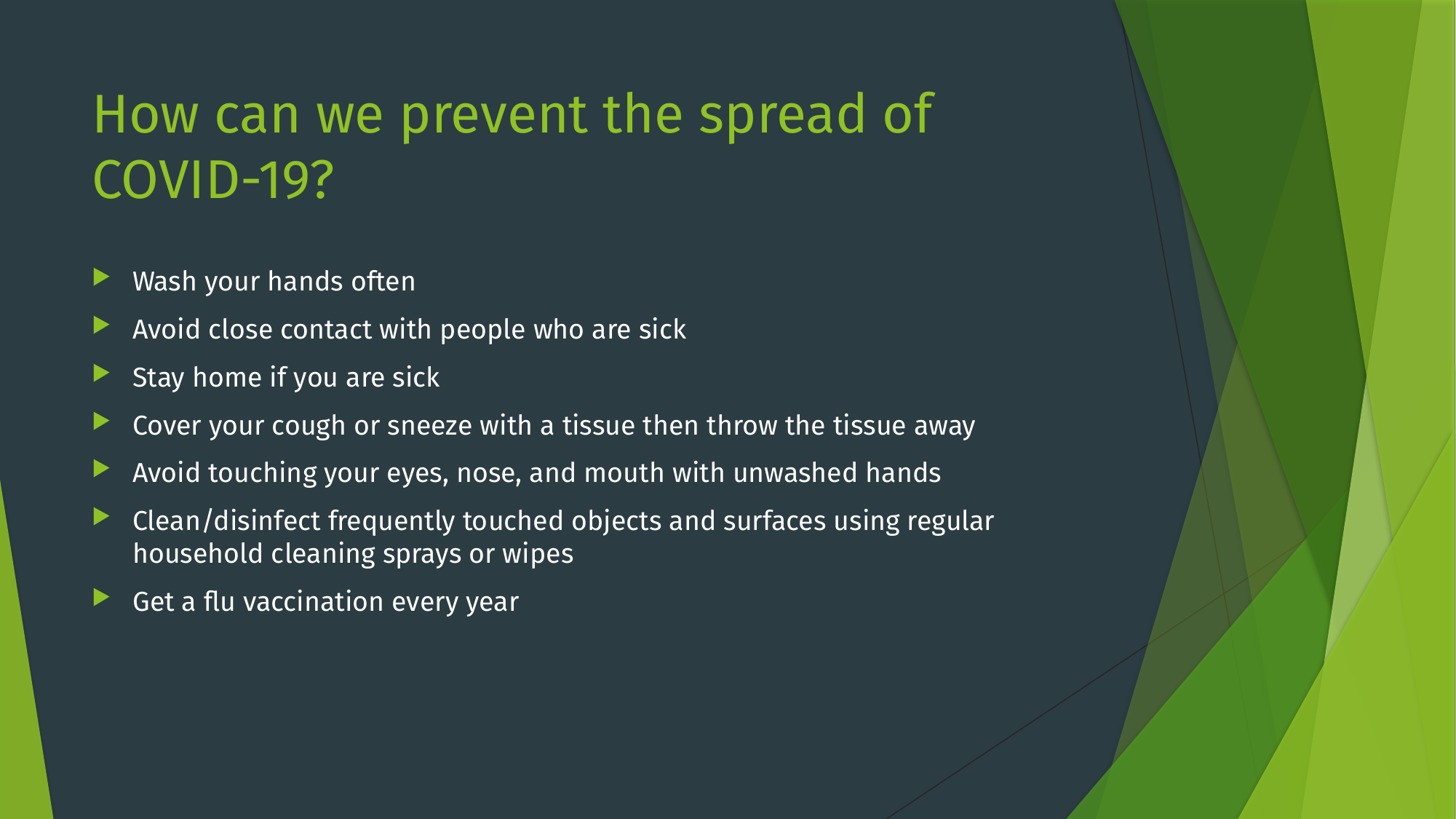

# How can we prevent the spread of COVID-19?
Wash your hands often
Avoid close contact with people who are sick
Stay home if you are sick
Cover your cough or sneeze with a tissue then throw the tissue away
Avoid touching your eyes, nose, and mouth with unwashed hands
Clean/disinfect frequently touched objects and surfaces using regular household cleaning sprays or wipes
Get a flu vaccination every year